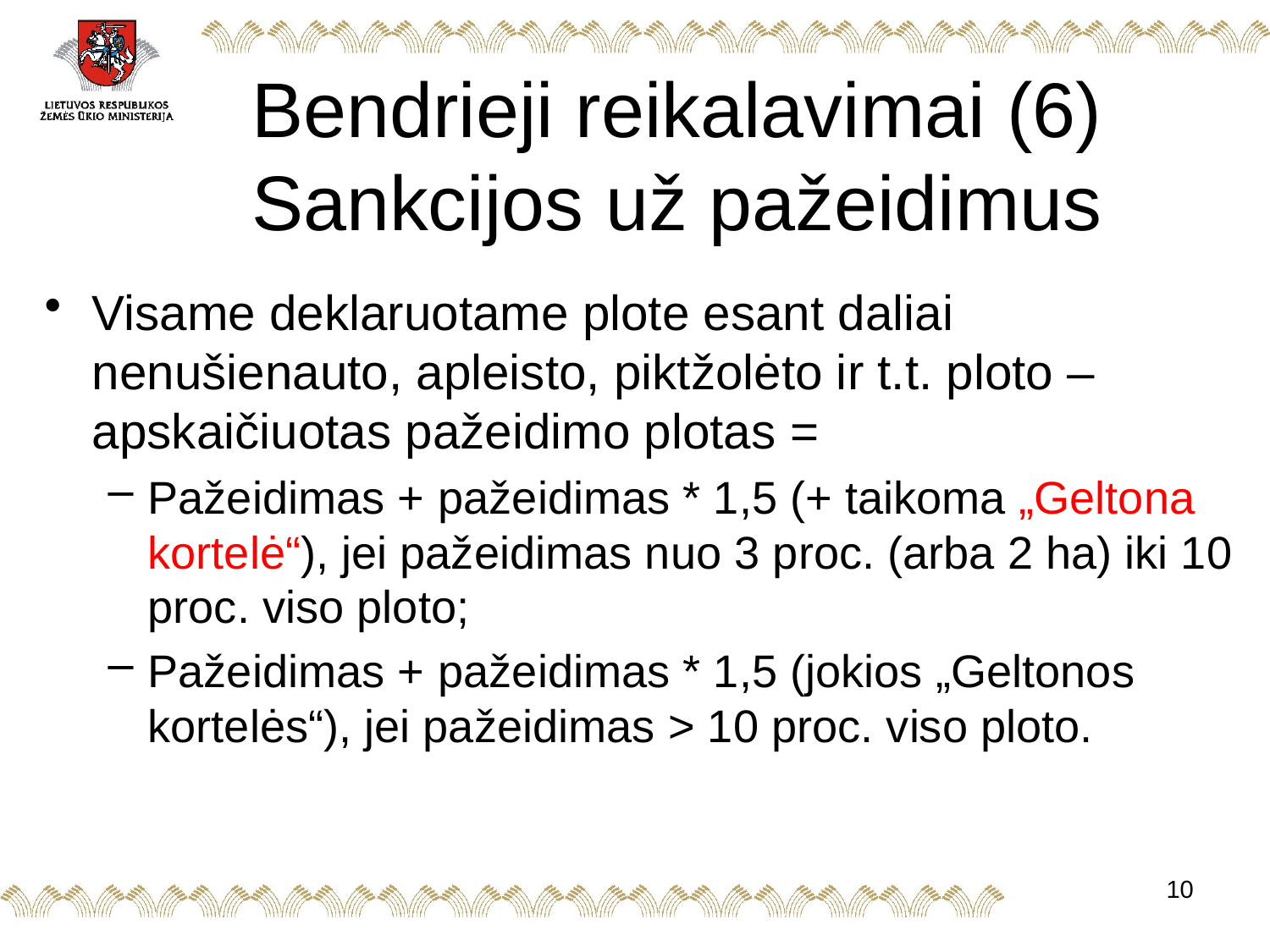

# Bendrieji reikalavimai (6) Sankcijos už pažeidimus

Visame deklaruotame plote esant daliai nenušienauto, apleisto, piktžolėto ir t.t. ploto – apskaičiuotas pažeidimo plotas =
Pažeidimas + pažeidimas * 1,5 (+ taikoma „Geltona kortelė“), jei pažeidimas nuo 3 proc. (arba 2 ha) iki 10 proc. viso ploto;
Pažeidimas + pažeidimas * 1,5 (jokios „Geltonos kortelės“), jei pažeidimas > 10 proc. viso ploto.

10